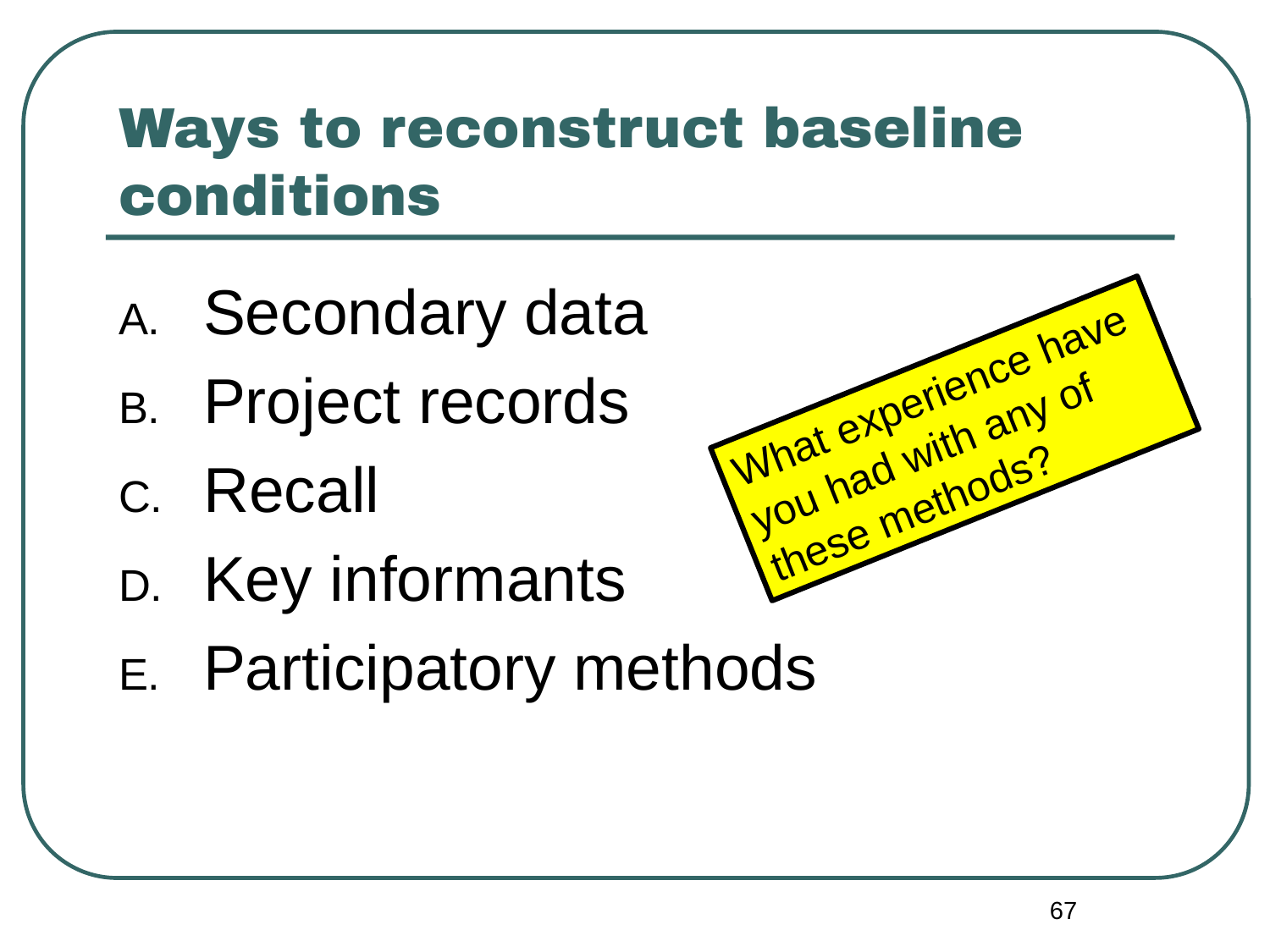

# Ways to reconstruct baseline conditions
Secondary data
Project records
Recall
Key informants
Participatory methods
What experience have you had with any of these methods?
67